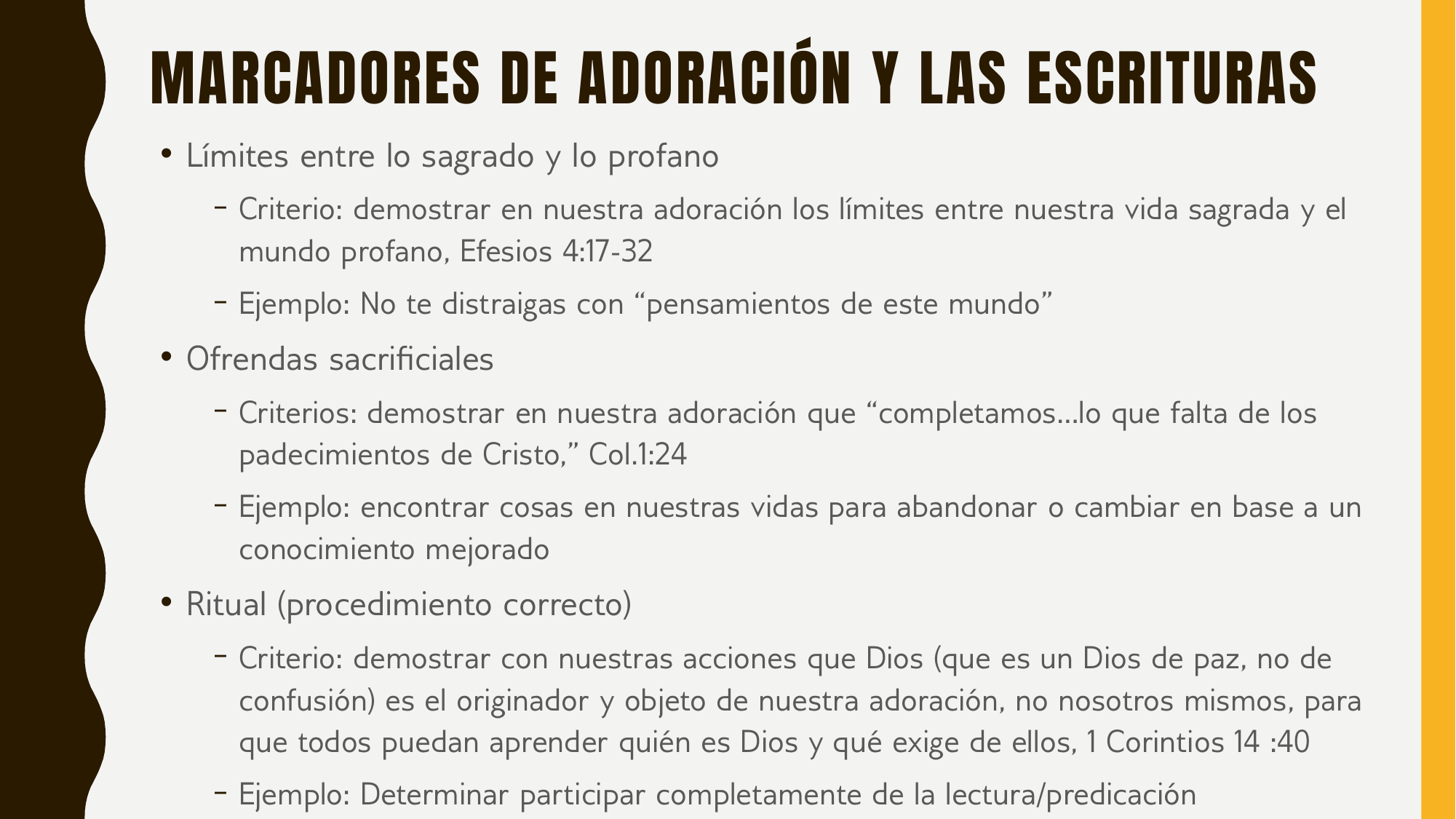

# Marcadores de adoración y LAS escrituraS
Límites entre lo sagrado y lo profano
Criterio: demostrar en nuestra adoración los límites entre nuestra vida sagrada y el mundo profano, Efesios 4:17-32
Ejemplo: No te distraigas con “pensamientos de este mundo”
Ofrendas sacrificiales
Criterios: demostrar en nuestra adoración que “completamos…lo que falta de los padecimientos de Cristo,” Col.1:24
Ejemplo: encontrar cosas en nuestras vidas para abandonar o cambiar en base a un conocimiento mejorado
Ritual (procedimiento correcto)
Criterio: demostrar con nuestras acciones que Dios (que es un Dios de paz, no de confusión) es el originador y objeto de nuestra adoración, no nosotros mismos, para que todos puedan aprender quién es Dios y qué exige de ellos, 1 Corintios 14 :40
Ejemplo: Determinar participar completamente de la lectura/predicación